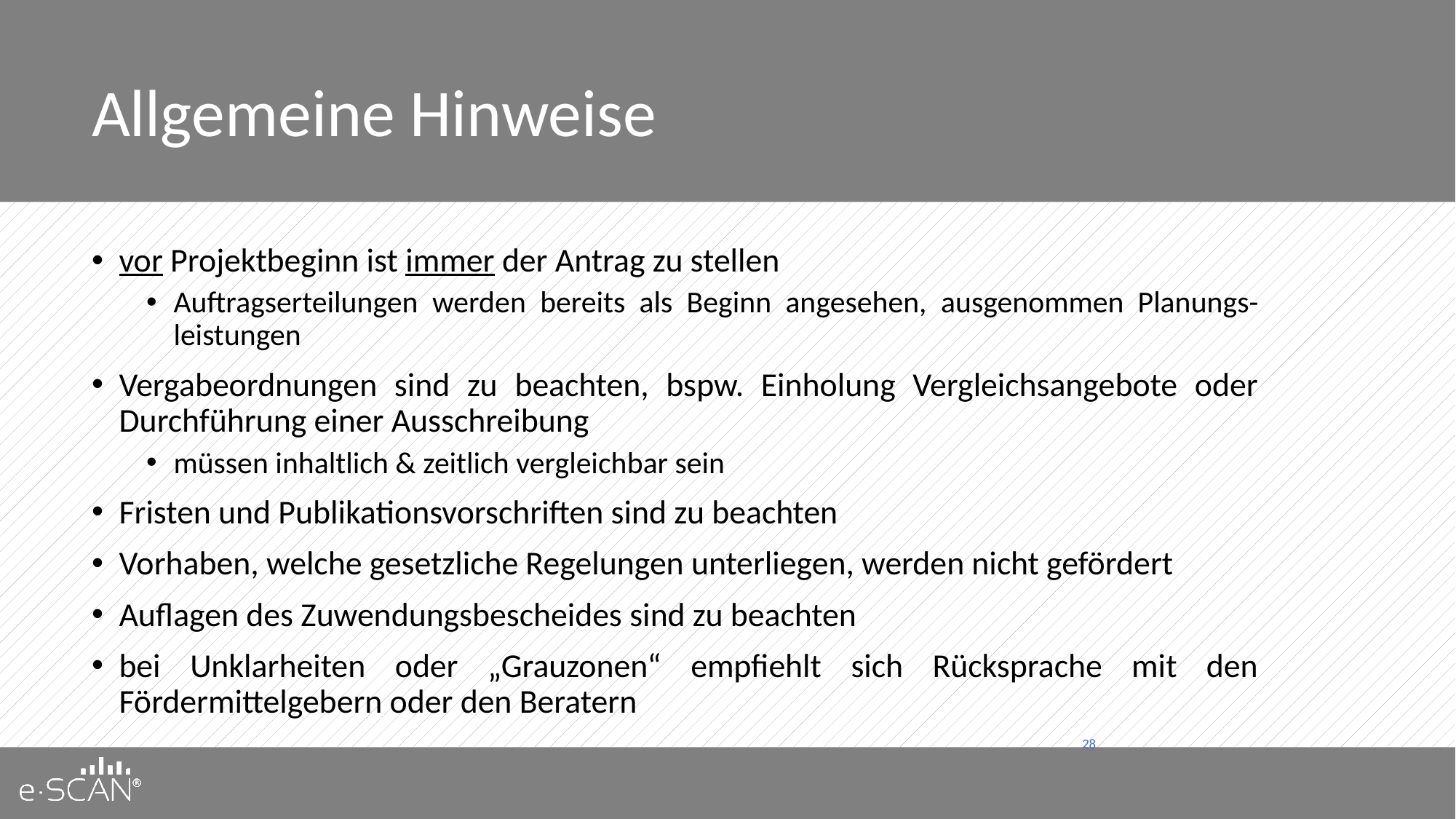

# Allgemeine Hinweise

vor Projektbeginn ist immer der Antrag zu stellen
Auftragserteilungen werden bereits als Beginn angesehen, ausgenommen Planungs-leistungen
Vergabeordnungen sind zu beachten, bspw. Einholung Vergleichsangebote oder Durchführung einer Ausschreibung
müssen inhaltlich & zeitlich vergleichbar sein
Fristen und Publikationsvorschriften sind zu beachten
Vorhaben, welche gesetzliche Regelungen unterliegen, werden nicht gefördert
Auflagen des Zuwendungsbescheides sind zu beachten
bei Unklarheiten oder „Grauzonen“ empfiehlt sich Rücksprache mit den Fördermittelgebern oder den Beratern

28